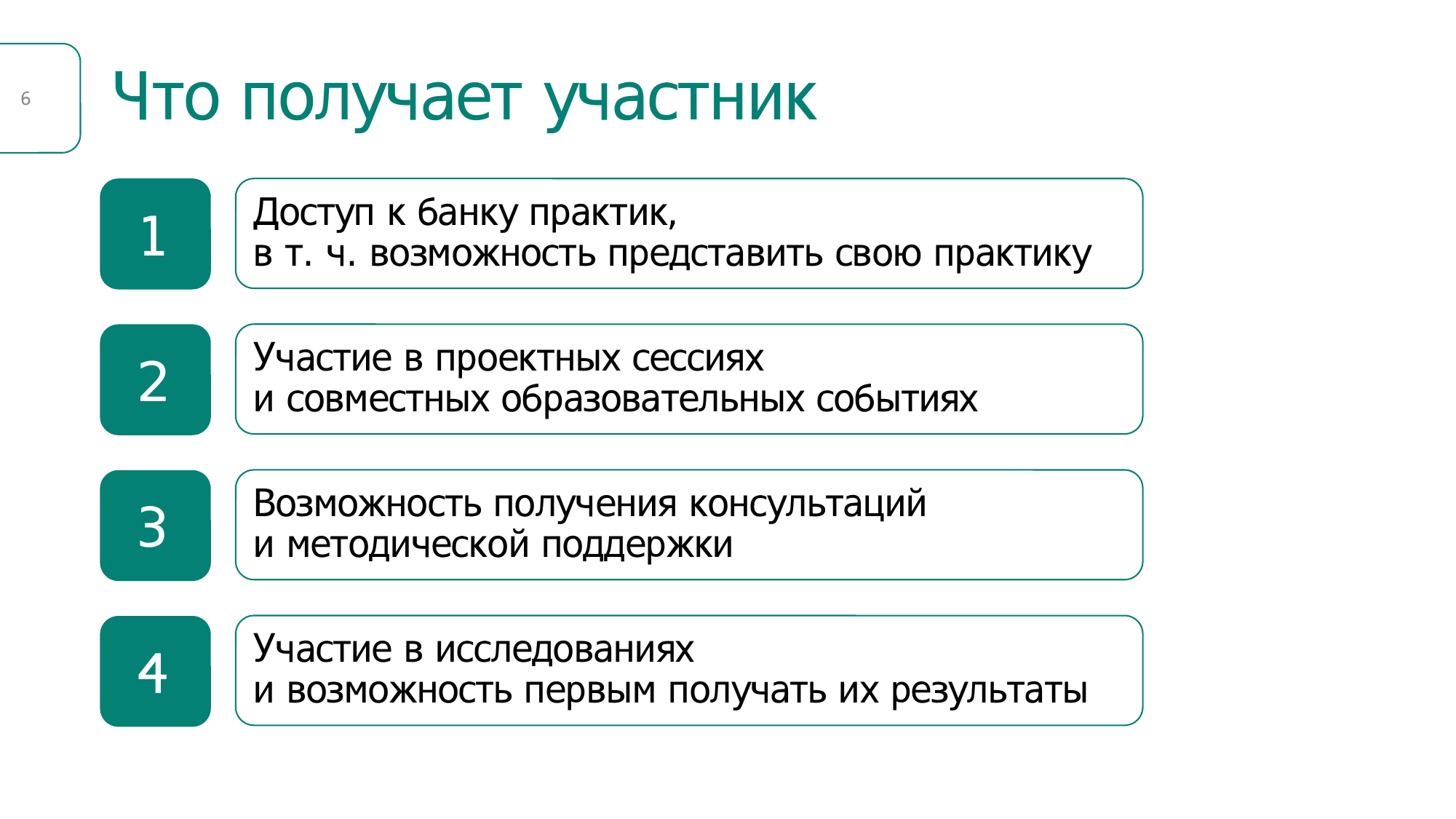

# Что получает участник
6
1
Доступ к банку практик,
в т. ч. возможность представить свою практику
Участие в проектных сессиях
и совместных образовательных событиях
2
Возможность получения консультаций
и методической поддержки
3
Участие в исследованиях
и возможность первым получать их результаты
4